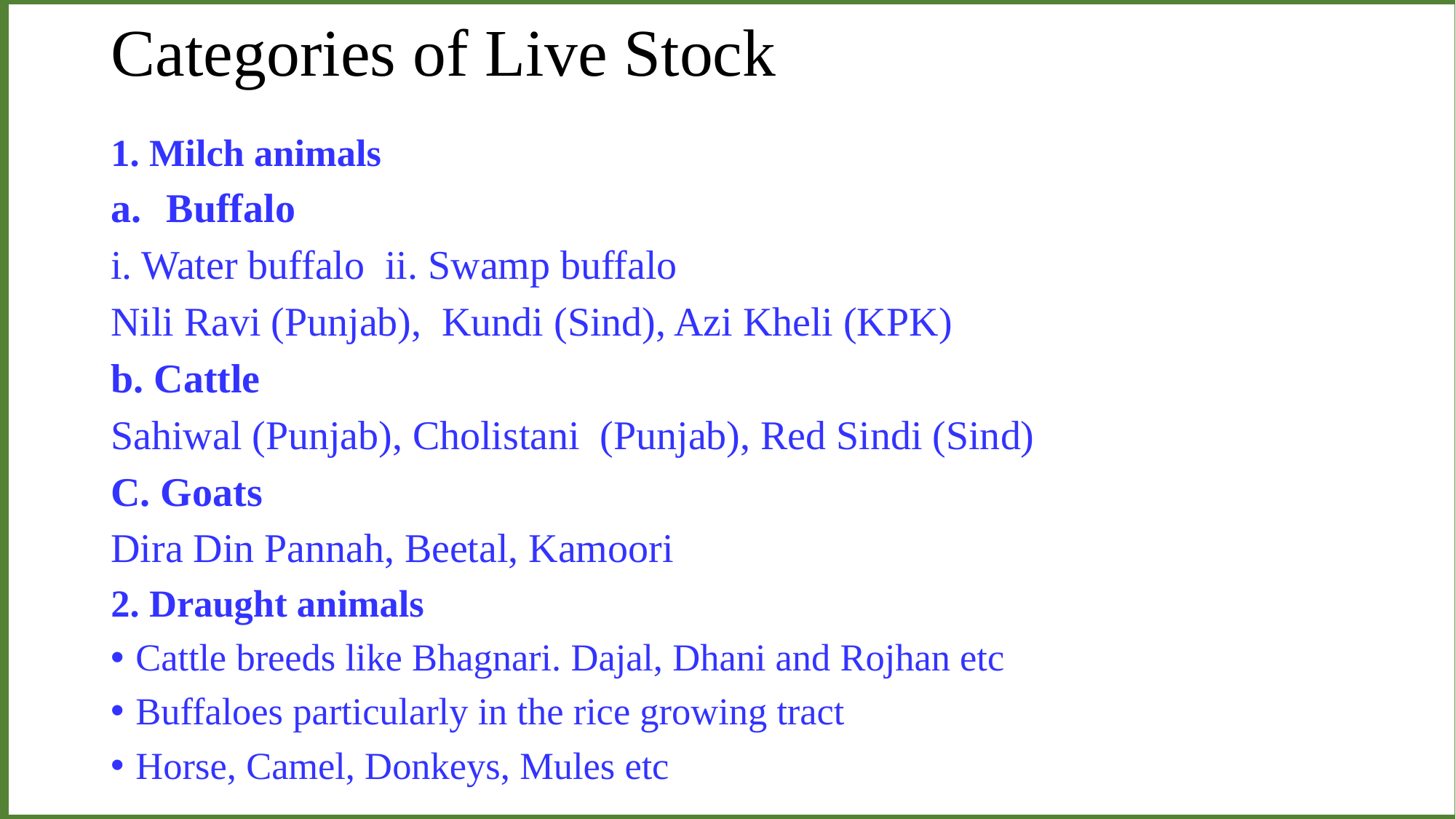

I I
# Categories of Live Stock
1. Milch animals
Buffalo
i. Water buffalo  ii. Swamp buffalo
Nili Ravi (Punjab),  Kundi (Sind), Azi Kheli (KPK)
b. Cattle
Sahiwal (Punjab), Cholistani  (Punjab), Red Sindi (Sind)
C. Goats
Dira Din Pannah, Beetal, Kamoori
2. Draught animals
Cattle breeds like Bhagnari. Dajal, Dhani and Rojhan etc
Buffaloes particularly in the rice growing tract
Horse, Camel, Donkeys, Mules etc